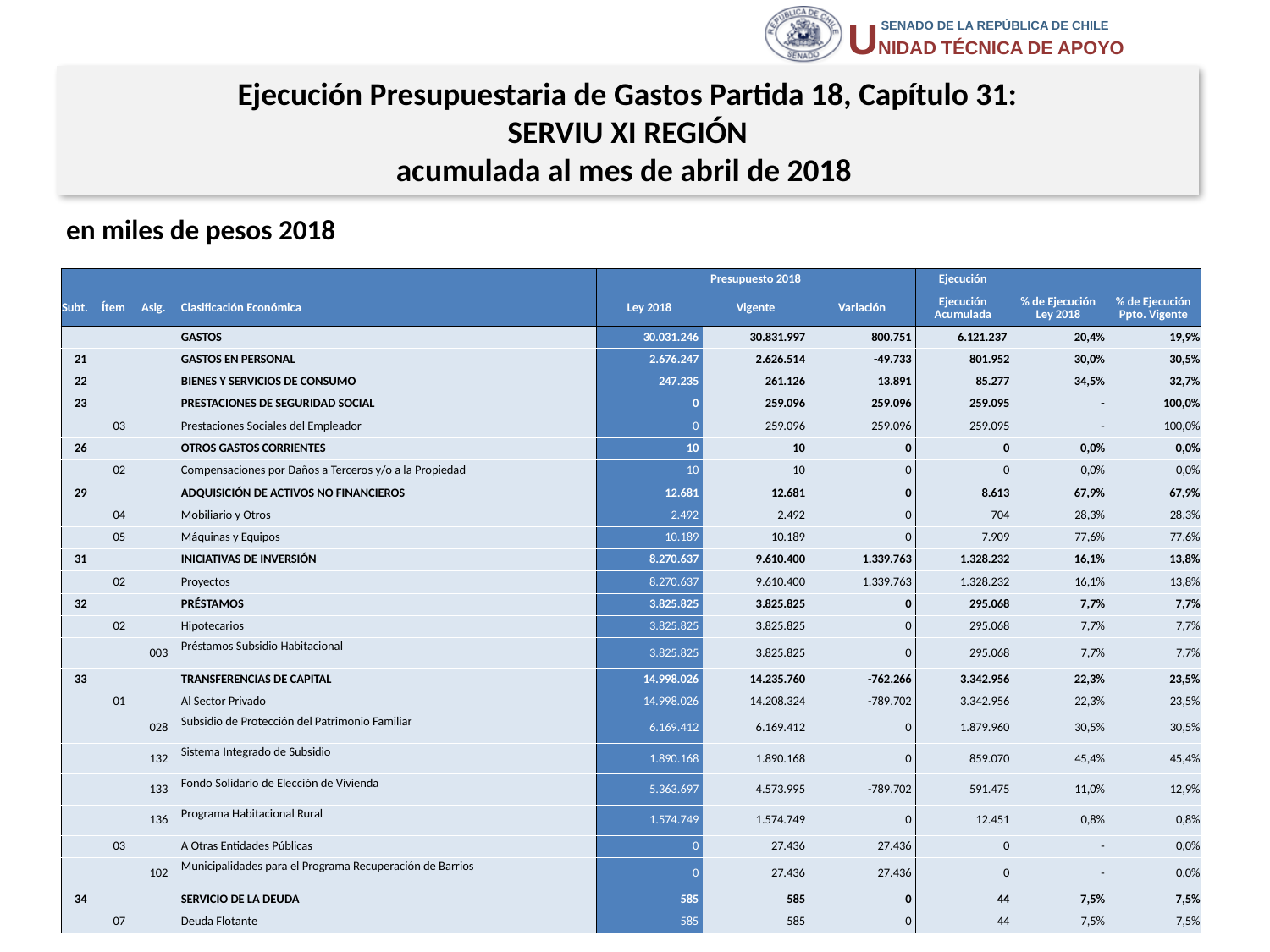

Ejecución Presupuestaria de Gastos Partida 18, Capítulo 31:
SERVIU XI REGIÓN
acumulada al mes de abril de 2018
en miles de pesos 2018
|  |  |  |  | Presupuesto 2018 |  |  | Ejecución |  |  |
| --- | --- | --- | --- | --- | --- | --- | --- | --- | --- |
| Subt. | Ítem | Asig. | Clasificación Económica | Ley 2018 | Vigente | Variación | Ejecución Acumulada | % de Ejecución Ley 2018 | % de Ejecución Ppto. Vigente |
|  |  |  | GASTOS | 30.031.246 | 30.831.997 | 800.751 | 6.121.237 | 20,4% | 19,9% |
| 21 |  |  | GASTOS EN PERSONAL | 2.676.247 | 2.626.514 | -49.733 | 801.952 | 30,0% | 30,5% |
| 22 |  |  | BIENES Y SERVICIOS DE CONSUMO | 247.235 | 261.126 | 13.891 | 85.277 | 34,5% | 32,7% |
| 23 |  |  | PRESTACIONES DE SEGURIDAD SOCIAL | 0 | 259.096 | 259.096 | 259.095 | - | 100,0% |
|  | 03 |  | Prestaciones Sociales del Empleador | 0 | 259.096 | 259.096 | 259.095 | - | 100,0% |
| 26 |  |  | OTROS GASTOS CORRIENTES | 10 | 10 | 0 | 0 | 0,0% | 0,0% |
|  | 02 |  | Compensaciones por Daños a Terceros y/o a la Propiedad | 10 | 10 | 0 | 0 | 0,0% | 0,0% |
| 29 |  |  | ADQUISICIÓN DE ACTIVOS NO FINANCIEROS | 12.681 | 12.681 | 0 | 8.613 | 67,9% | 67,9% |
|  | 04 |  | Mobiliario y Otros | 2.492 | 2.492 | 0 | 704 | 28,3% | 28,3% |
|  | 05 |  | Máquinas y Equipos | 10.189 | 10.189 | 0 | 7.909 | 77,6% | 77,6% |
| 31 |  |  | INICIATIVAS DE INVERSIÓN | 8.270.637 | 9.610.400 | 1.339.763 | 1.328.232 | 16,1% | 13,8% |
|  | 02 |  | Proyectos | 8.270.637 | 9.610.400 | 1.339.763 | 1.328.232 | 16,1% | 13,8% |
| 32 |  |  | PRÉSTAMOS | 3.825.825 | 3.825.825 | 0 | 295.068 | 7,7% | 7,7% |
|  | 02 |  | Hipotecarios | 3.825.825 | 3.825.825 | 0 | 295.068 | 7,7% | 7,7% |
|  |  | 003 | Préstamos Subsidio Habitacional | 3.825.825 | 3.825.825 | 0 | 295.068 | 7,7% | 7,7% |
| 33 |  |  | TRANSFERENCIAS DE CAPITAL | 14.998.026 | 14.235.760 | -762.266 | 3.342.956 | 22,3% | 23,5% |
|  | 01 |  | Al Sector Privado | 14.998.026 | 14.208.324 | -789.702 | 3.342.956 | 22,3% | 23,5% |
|  |  | 028 | Subsidio de Protección del Patrimonio Familiar | 6.169.412 | 6.169.412 | 0 | 1.879.960 | 30,5% | 30,5% |
|  |  | 132 | Sistema Integrado de Subsidio | 1.890.168 | 1.890.168 | 0 | 859.070 | 45,4% | 45,4% |
|  |  | 133 | Fondo Solidario de Elección de Vivienda | 5.363.697 | 4.573.995 | -789.702 | 591.475 | 11,0% | 12,9% |
|  |  | 136 | Programa Habitacional Rural | 1.574.749 | 1.574.749 | 0 | 12.451 | 0,8% | 0,8% |
|  | 03 |  | A Otras Entidades Públicas | 0 | 27.436 | 27.436 | 0 | - | 0,0% |
|  |  | 102 | Municipalidades para el Programa Recuperación de Barrios | 0 | 27.436 | 27.436 | 0 | - | 0,0% |
| 34 |  |  | SERVICIO DE LA DEUDA | 585 | 585 | 0 | 44 | 7,5% | 7,5% |
|  | 07 |  | Deuda Flotante | 585 | 585 | 0 | 44 | 7,5% | 7,5% |
22